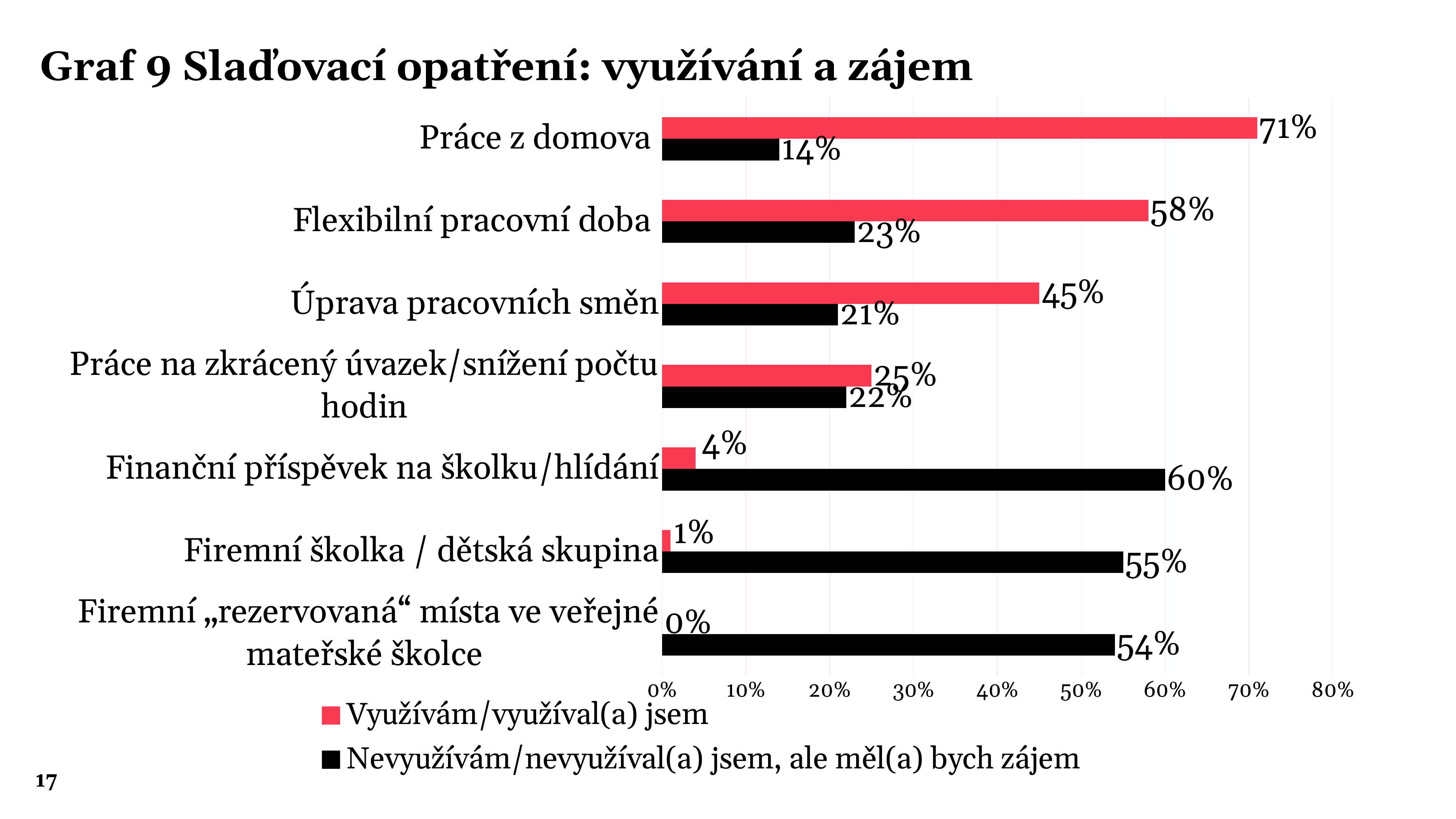

Graf 9 Slaďovací opatření: využívání a zájem

### Chart

| Category | Nevyužívám/nevyužíval(a) jsem, ale měl(a) bych zájem | Využívám/využíval(a) jsem  |
|---|---|---|
| Firemní „rezervovaná“ místa ve veřejné mateřské školce  | 0.54 | 0.0 |
| Firemní školka / dětská skupina | 0.55 | 0.01 |
| Finanční příspěvek na školku/hlídání | 0.6 | 0.04 |
| Práce na zkrácený úvazek/snížení počtu hodin | 0.22 | 0.25 |
| Úprava pracovních směn | 0.21 | 0.45 |
| Flexibilní pracovní doba  | 0.23 | 0.58 |
| Práce z domova  | 0.14 | 0.71 |
17